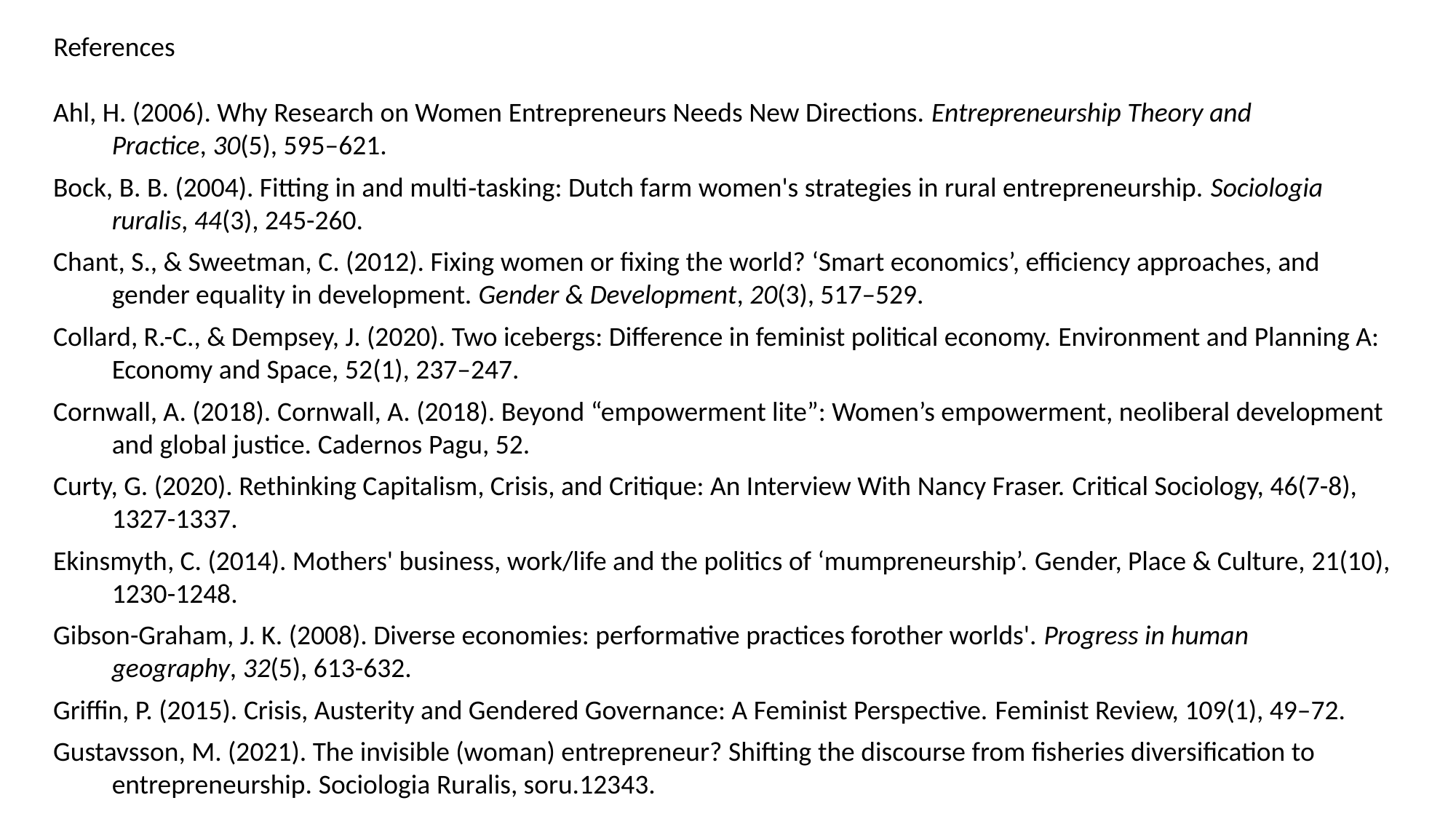

# References
Ahl, H. (2006). Why Research on Women Entrepreneurs Needs New Directions. Entrepreneurship Theory and Practice, 30(5), 595–621.
Bock, B. B. (2004). Fitting in and multi‐tasking: Dutch farm women's strategies in rural entrepreneurship. Sociologia ruralis, 44(3), 245-260.
Chant, S., & Sweetman, C. (2012). Fixing women or fixing the world? ‘Smart economics’, efficiency approaches, and gender equality in development. Gender & Development, 20(3), 517–529.
Collard, R.-C., & Dempsey, J. (2020). Two icebergs: Difference in feminist political economy. Environment and Planning A: Economy and Space, 52(1), 237–247.
Cornwall, A. (2018). Cornwall, A. (2018). Beyond “empowerment lite”: Women’s empowerment, neoliberal development and global justice. Cadernos Pagu, 52.
Curty, G. (2020). Rethinking Capitalism, Crisis, and Critique: An Interview With Nancy Fraser. Critical Sociology, 46(7-8), 1327-1337.
Ekinsmyth, C. (2014). Mothers' business, work/life and the politics of ‘mumpreneurship’. Gender, Place & Culture, 21(10), 1230-1248.
Gibson-Graham, J. K. (2008). Diverse economies: performative practices forother worlds'. Progress in human geography, 32(5), 613-632.
Griffin, P. (2015). Crisis, Austerity and Gendered Governance: A Feminist Perspective. Feminist Review, 109(1), 49–72.
Gustavsson, M. (2021). The invisible (woman) entrepreneur? Shifting the discourse from fisheries diversification to entrepreneurship. Sociologia Ruralis, soru.12343.